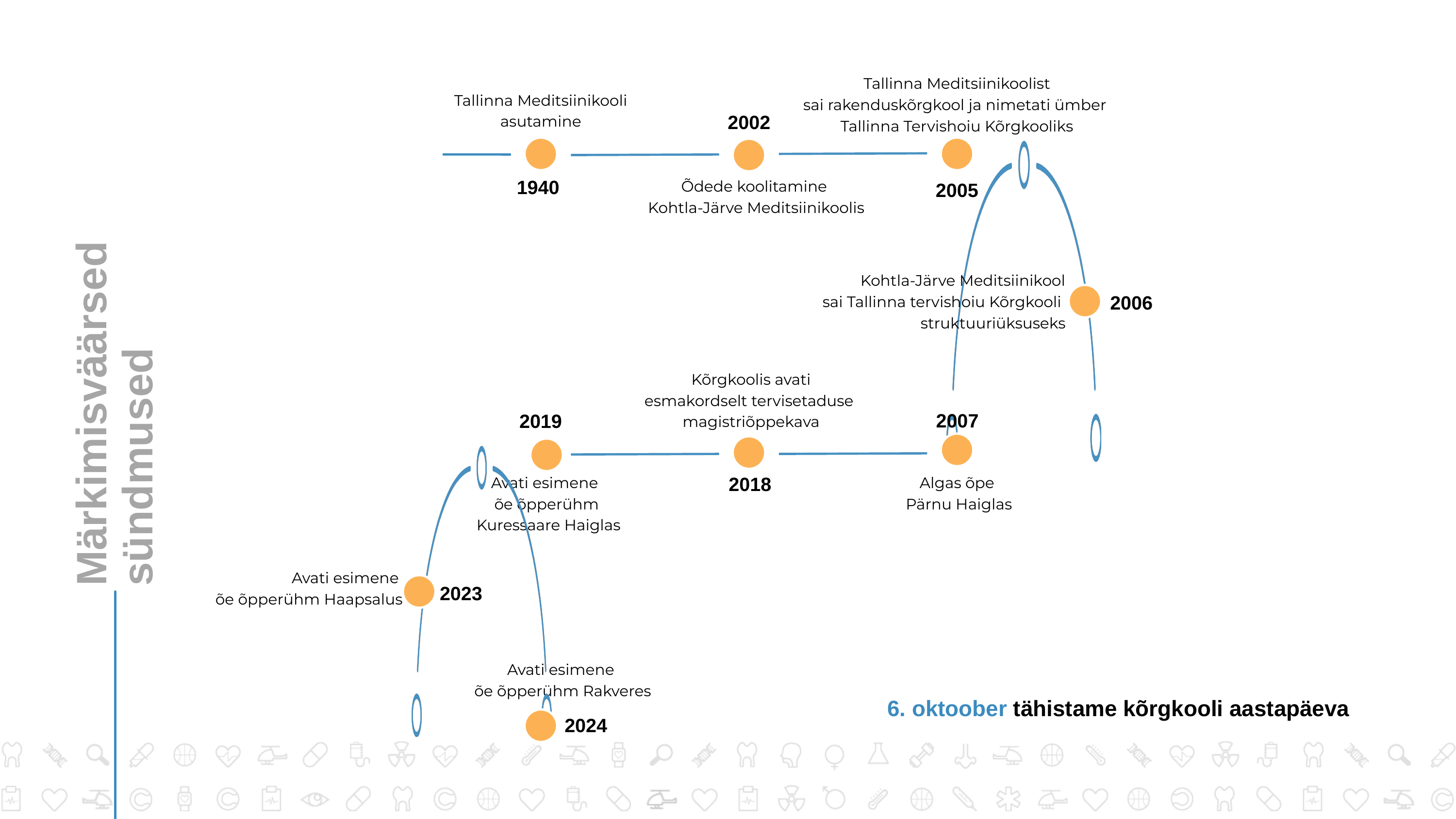

Tallinna Meditsiinikoolist
sai rakenduskõrgkool ja nimetati ümber
Tallinna Tervishoiu Kõrgkooliks
Tallinna Meditsiinikooli
asutamine
2002

1940
Õdede koolitamine
Kohtla-Järve Meditsiinikoolis
2005

Märkimisväärsed sündmused

Kohtla-Järve Meditsiinikool
sai Tallinna tervishoiu Kõrgkooli
struktuuriüksuseks

2006
Kõrgkoolis avati
esmakordselt tervisetaduse
magistriõppekava
2007
2019

2018
Avati esimene
õe õpperühm
 Kuressaare Haiglas
Algas õpe
 Pärnu Haiglas

Avati esimene
õe õpperühm Haapsalus

2023

Avati esimene
õe õpperühm Rakveres

6. oktoober tähistame kõrgkooli aastapäeva

2024